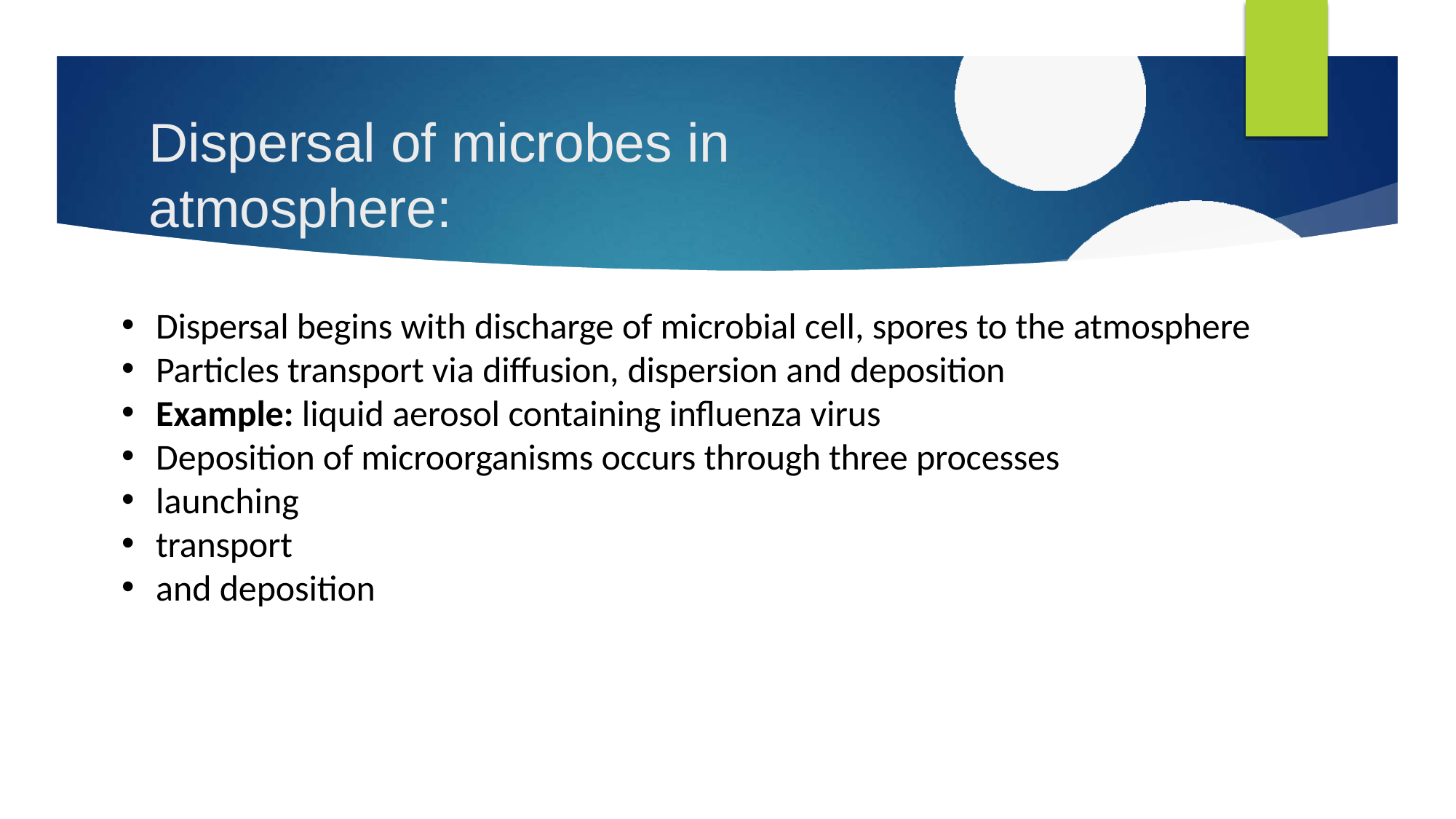

# Dispersal of microbes in atmosphere:
Dispersal begins with discharge of microbial cell, spores to the atmosphere
Particles transport via diffusion, dispersion and deposition
Example: liquid aerosol containing influenza virus
Deposition of microorganisms occurs through three processes
launching
transport
and deposition